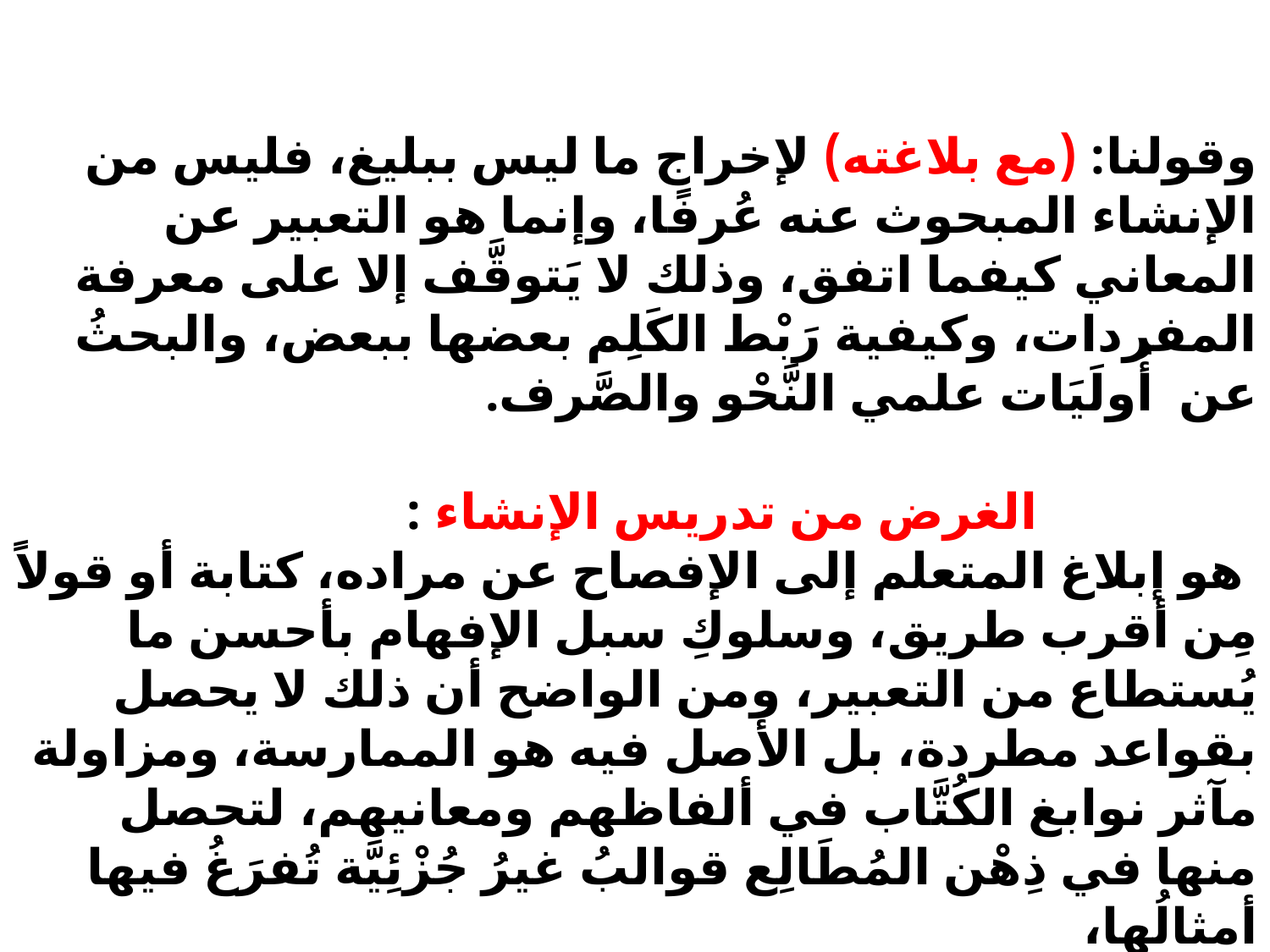

وقولنا: (مع بلاغته) لإخراج ما ليس ببليغ، فليس من الإنشاء المبحوث عنه عُرفًا، وإنما هو التعبير عن المعاني كيفما اتفق، وذلك لا يَتوقَّف إلا على معرفة المفردات، وكيفية رَبْط الكَلِم بعضها ببعض، والبحثُ عن  أُولَيَات علمي النَّحْو والصَّرف.

                 الغرض من تدريس الإنشاء :
 هو إبلاغ المتعلم إلى الإفصاح عن مراده، كتابة أو قولاً مِن أقرب طريق، وسلوكِ سبل الإفهام بأحسن ما يُستطاع من التعبير، ومن الواضح أن ذلك لا يحصل بقواعد مطردة، بل الأصل فيه هو الممارسة، ومزاولة مآثر نوابغ الكُتَّاب في ألفاظهم ومعانيهم، لتحصل منها في ذِهْن المُطَالِع قوالبُ غيرُ جُزْئِيَّة تُفرَغُ فيها أمثالُها،